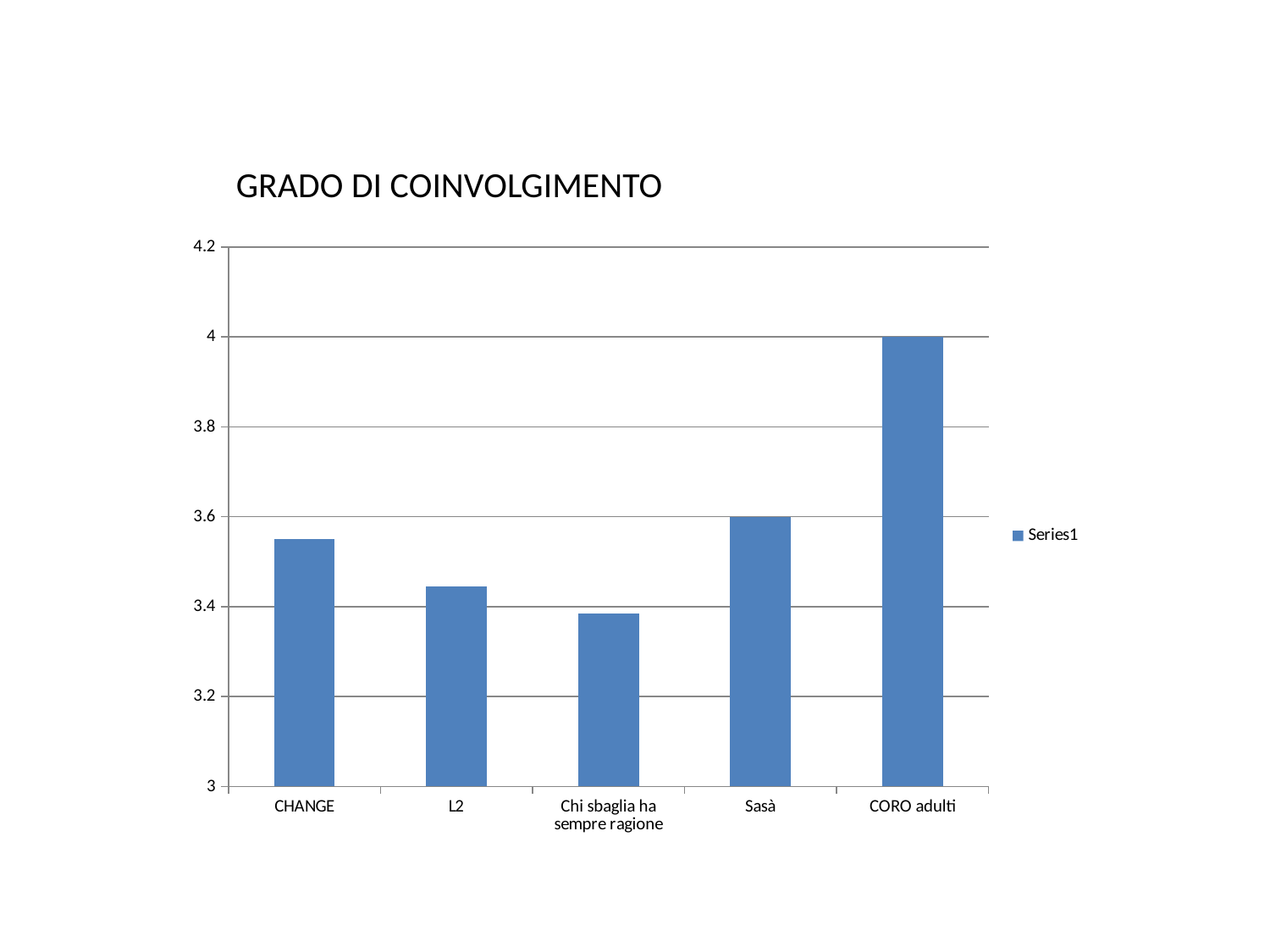

| GRADO DI COINVOLGIMENTO |
| --- |

### Chart

| Category |  |
|---|---|
| CHANGE | 3.55 |
| L2 | 3.4444444444444446 |
| Chi sbaglia ha sempre ragione | 3.3846153846153846 |
| Sasà | 3.6 |
| CORO adulti | 4.0 |